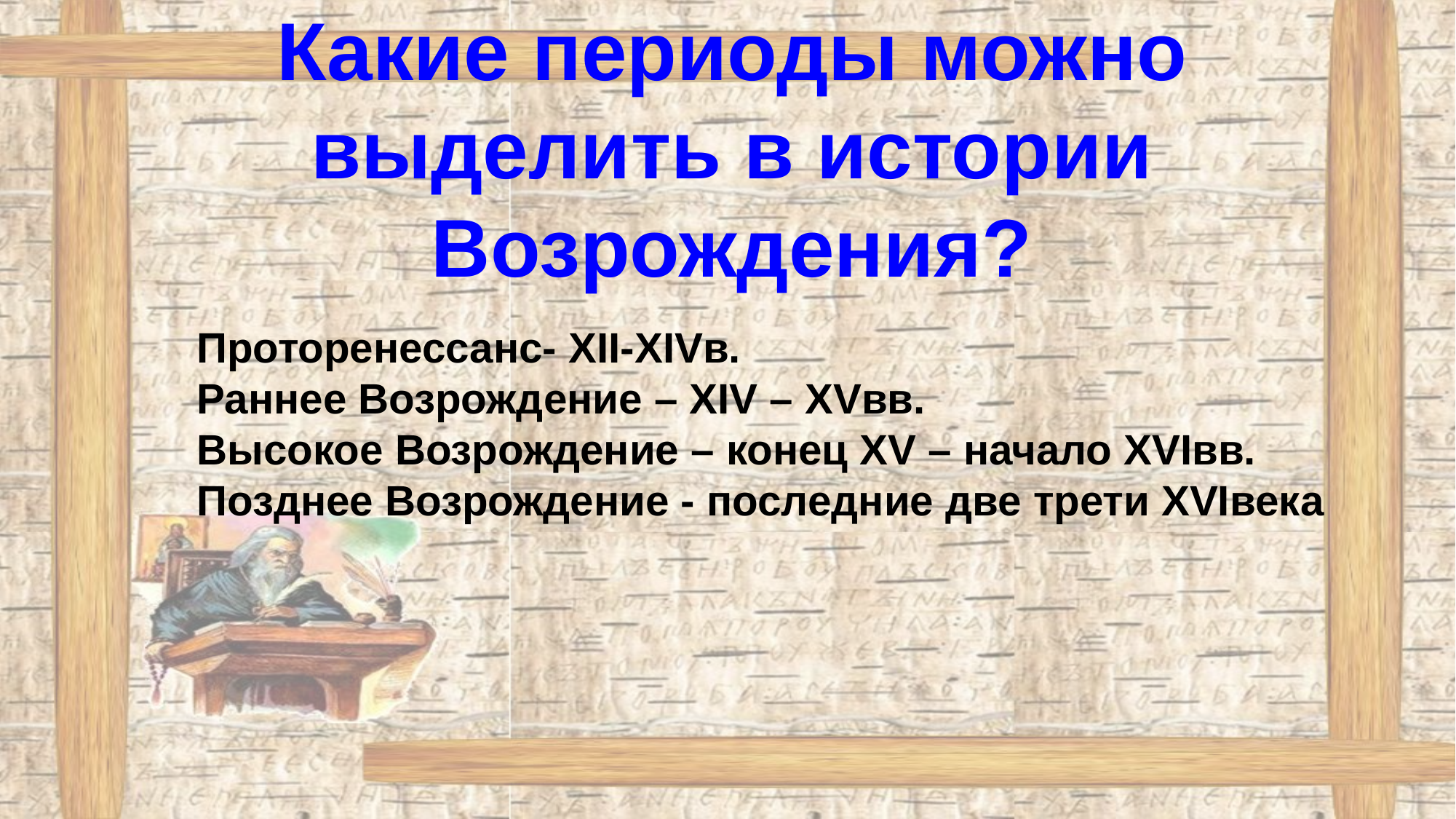

Какие периоды можно выделить в истории Возрождения?
Проторенессанс- XII-XIVв.
Раннее Возрождение – XIV – XVвв.
Высокое Возрождение – конец XV – начало XVIвв.
Позднее Возрождение - последние две трети XVIвека